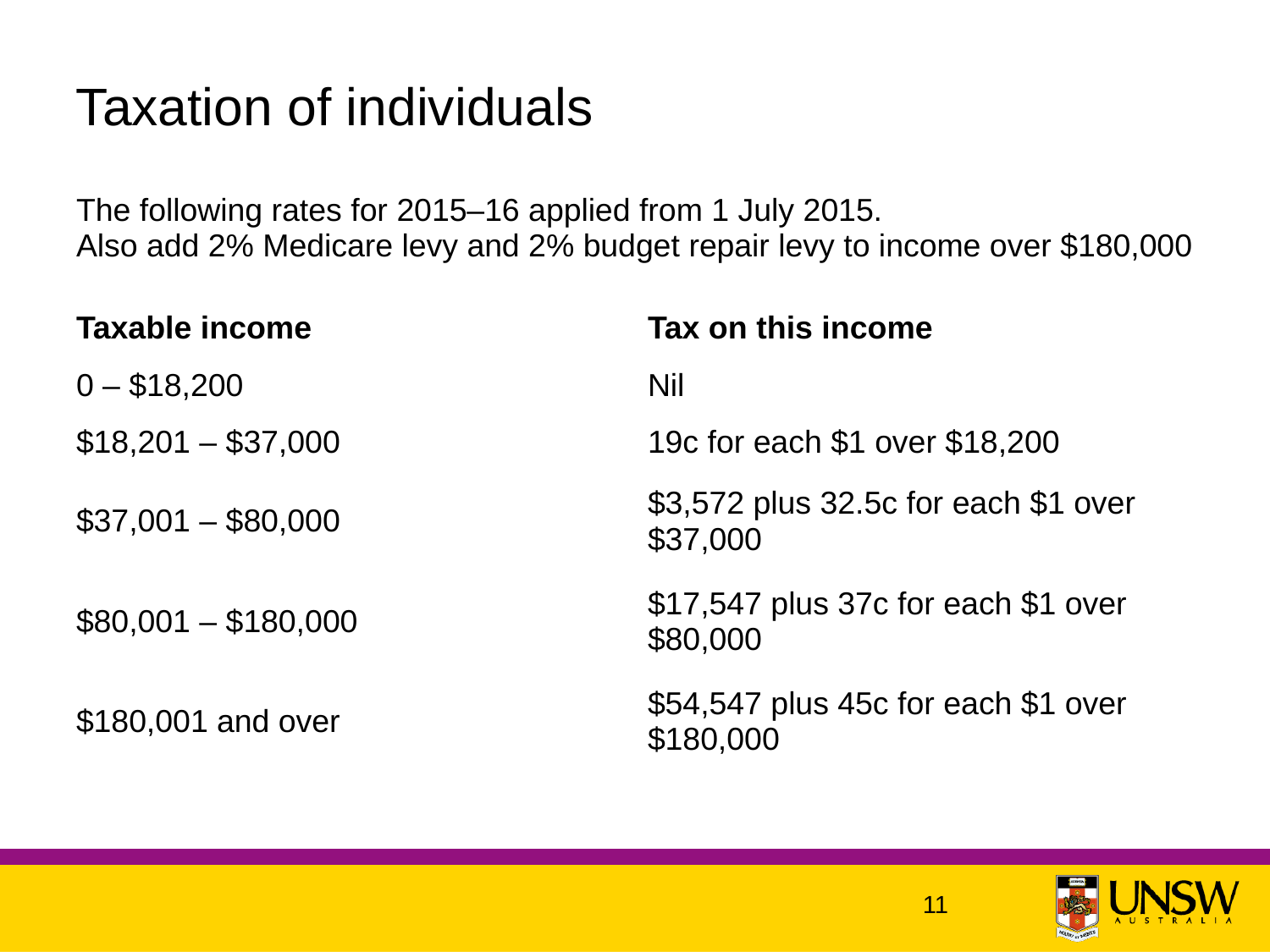

# Taxation of individuals
| The following rates for 2015–16 applied from 1 July 2015. Also add 2% Medicare levy and 2% budget repair levy to income over $180,000 |  |
| --- | --- |
| Taxable income | Tax on this income |
| 0 – $18,200 | Nil |
| $18,201 – $37,000 | 19c for each $1 over $18,200 |
| $37,001 – $80,000 | $3,572 plus 32.5c for each $1 over $37,000 |
| $80,001 – $180,000 | $17,547 plus 37c for each $1 over $80,000 |
| $180,001 and over | $54,547 plus 45c for each $1 over $180,000 |

11